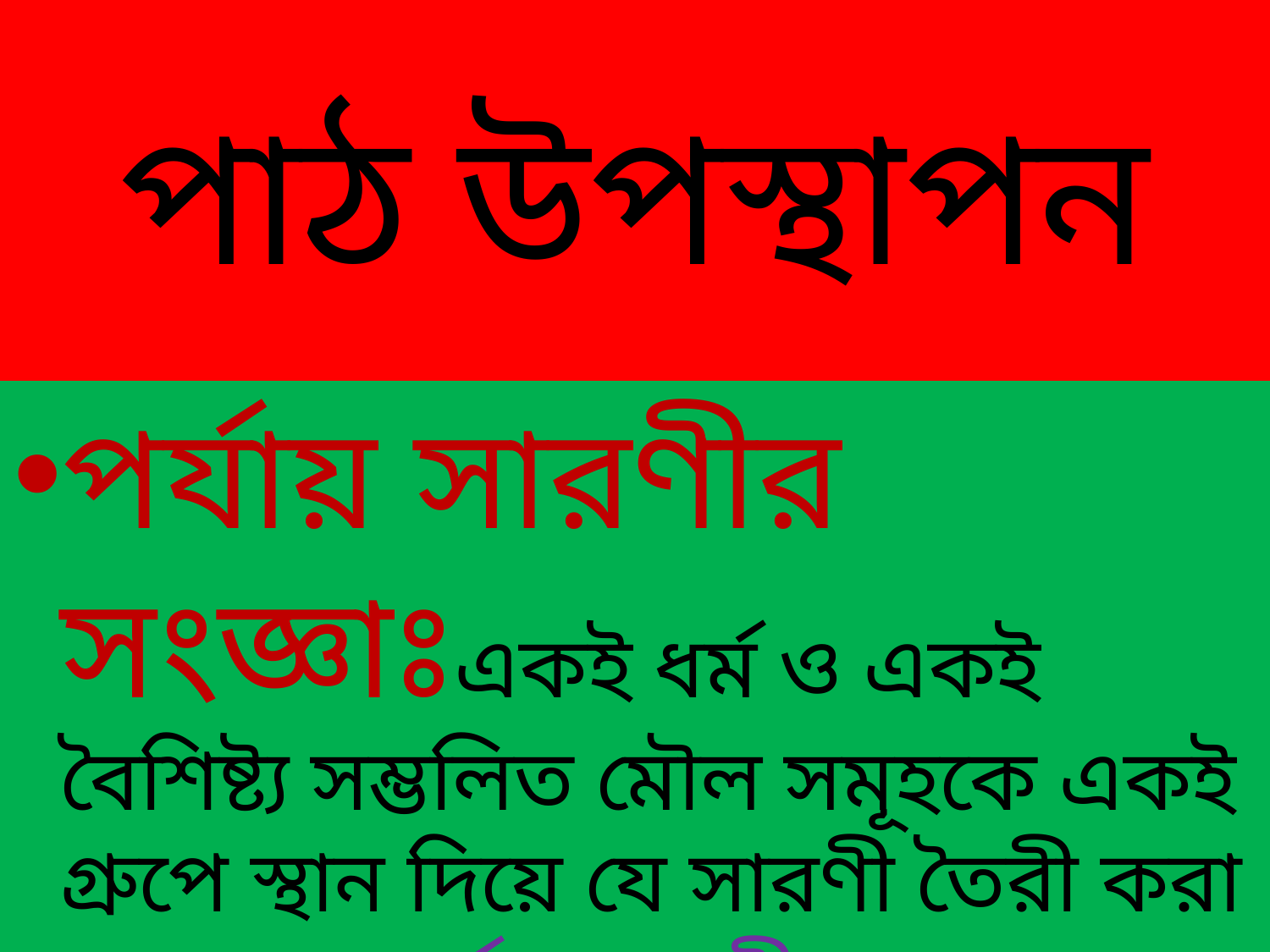

# পাঠ উপস্থাপন
পর্যায় সারণীর সংজ্ঞাঃএকই ধর্ম ও একই বৈশিষ্ট্য সম্ভলিত মৌল সমূহকে একই গ্রুপে স্থান দিয়ে যে সারণী তৈরী করা হয় তাকে পর্যায় সারণী বলে।